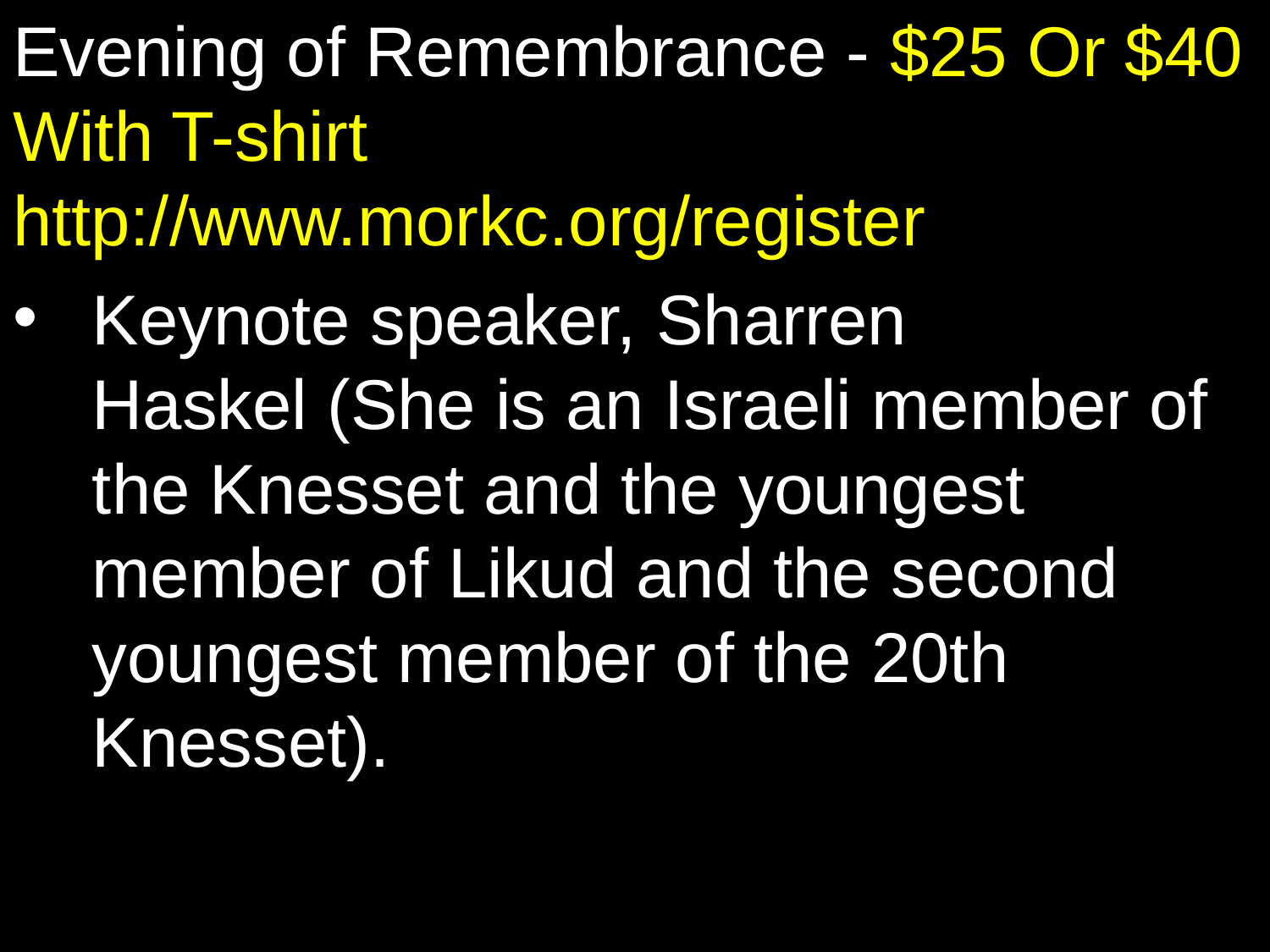

Evening of Remembrance - $25 Or $40 With T-shirt   http://www.morkc.org/register
Keynote speaker, Sharren Haskel (She is an Israeli member of the Knesset and the youngest member of Likud and the second youngest member of the 20th Knesset).